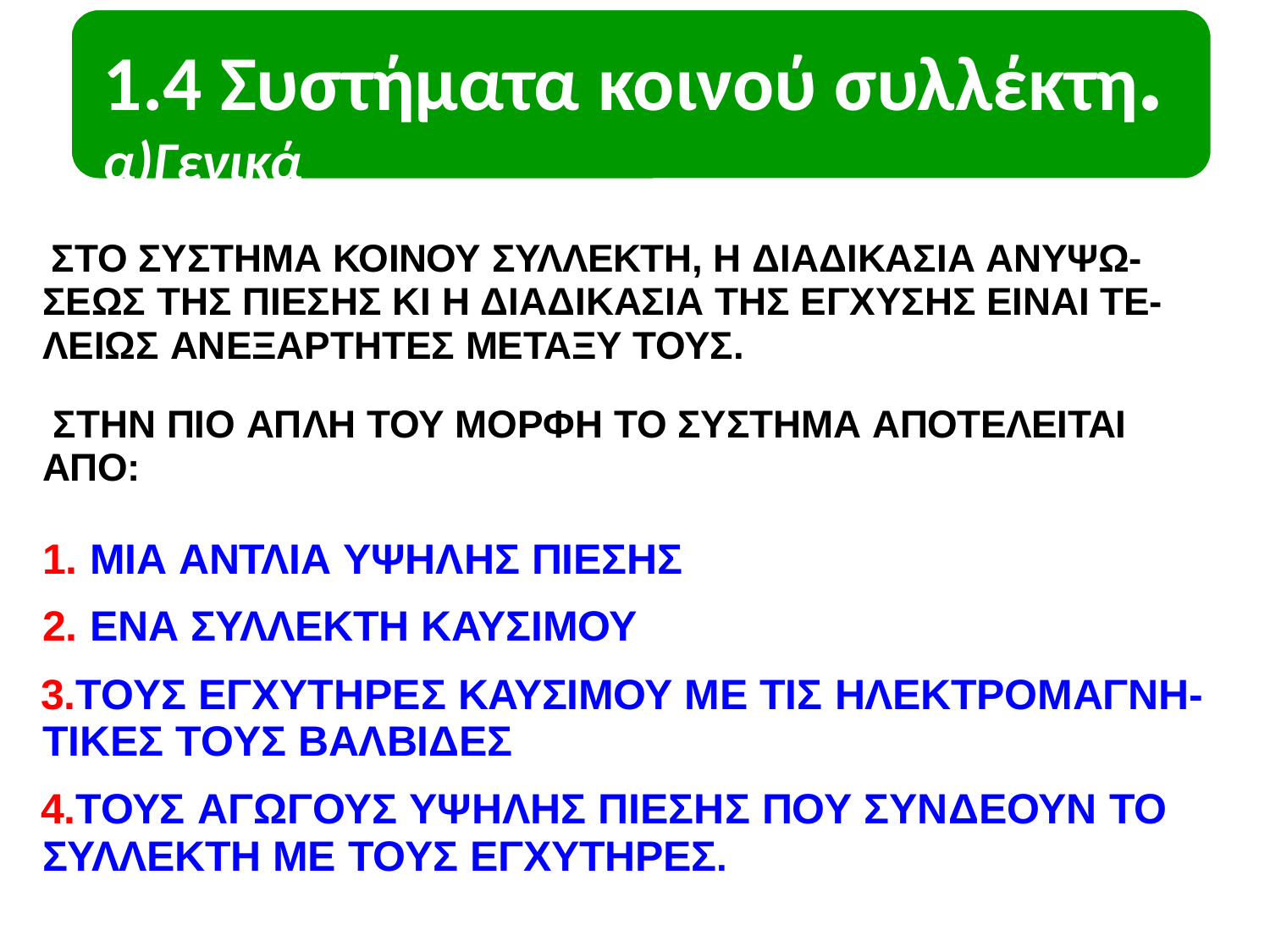

# 1.4 Συστήματα κοινού συλλέκτη.

α)Γενικά
ΣΤΟ ΣΥΣΤΗΜΑ ΚΟΙΝΟΥ ΣΥΛΛΕΚΤΗ, Η ΔΙΑΔΙΚΑΣΙΑ ΑΝΥΨΩ- ΣΕΩΣ ΤΗΣ ΠΙΕΣΗΣ ΚΙ Η ΔΙΑΔΙΚΑΣΙΑ ΤΗΣ ΕΓΧΥΣΗΣ ΕΙΝΑΙ ΤΕ- ΛΕΙΩΣ ΑΝΕΞΑΡΤΗΤΕΣ ΜΕΤΑΞΥ ΤΟΥΣ.
ΣΤΗΝ ΠΙΟ ΑΠΛΗ ΤΟΥ ΜΟΡΦΗ ΤΟ ΣΥΣΤΗΜΑ ΑΠΟΤΕΛΕΙΤΑΙ ΑΠΟ:

ΜΙΑ ΑΝΤΛΙΑ ΥΨΗΛΗΣ ΠΙΕΣΗΣ
ΕΝΑ ΣΥΛΛΕΚΤΗ ΚΑΥΣΙΜΟΥ
ΤΟΥΣ ΕΓΧΥΤΗΡΕΣ ΚΑΥΣΙΜΟΥ ΜΕ ΤΙΣ ΗΛΕΚΤΡΟΜΑΓΝΗ- ΤΙΚΕΣ ΤΟΥΣ ΒΑΛΒΙΔΕΣ
ΤΟΥΣ ΑΓΩΓΟΥΣ ΥΨΗΛΗΣ ΠΙΕΣΗΣ ΠΟΥ ΣΥΝΔΕΟΥΝ ΤΟ ΣΥΛΛΕΚΤΗ ΜΕ ΤΟΥΣ ΕΓΧΥΤΗΡΕΣ.